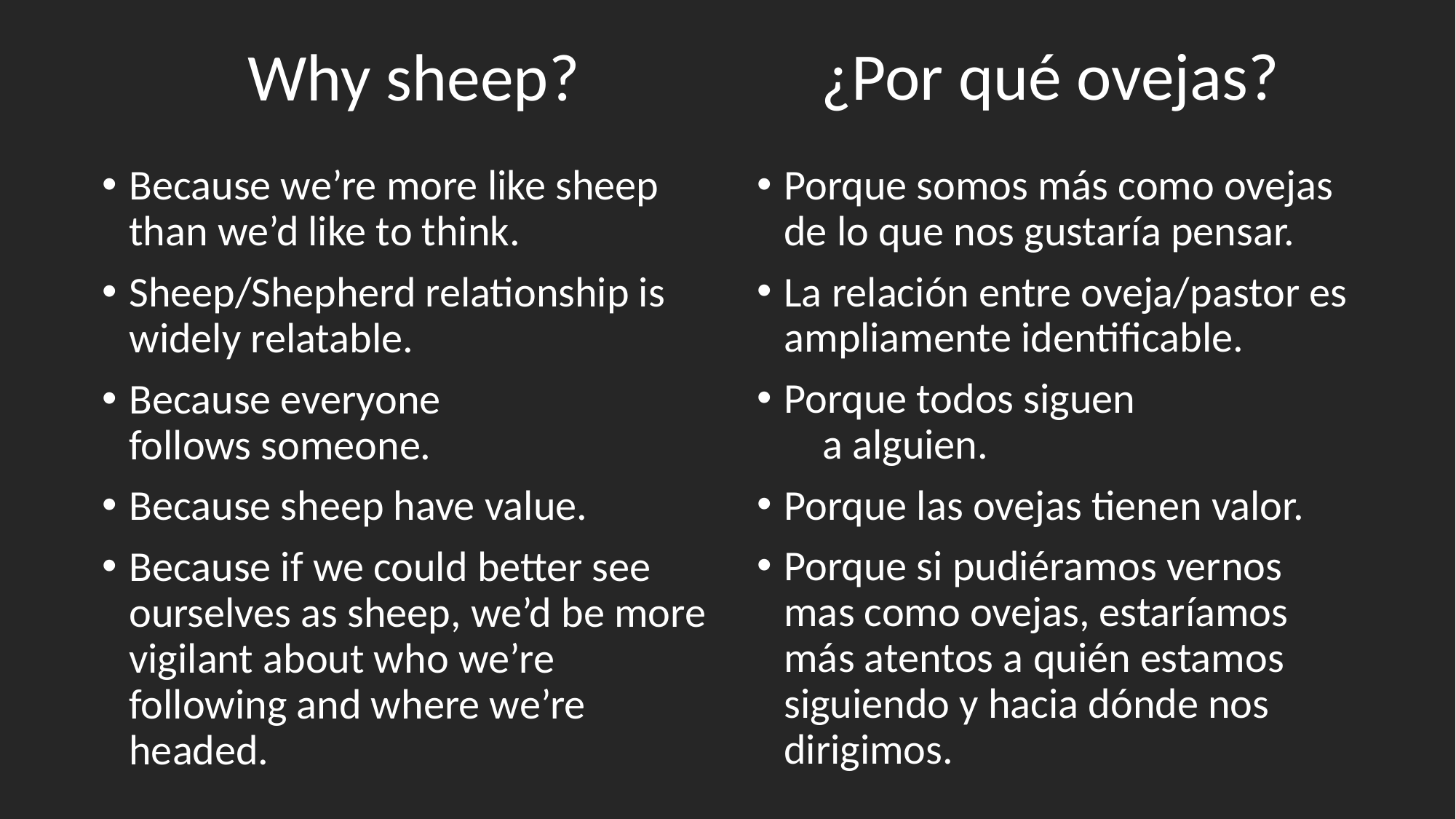

# Why sheep?
¿Por qué ovejas?
Because we’re more like sheep than we’d like to think.
Sheep/Shepherd relationship is widely relatable.
Because everyone                  follows someone.
Because sheep have value.
Because if we could better see ourselves as sheep, we’d be more vigilant about who we’re following and where we’re headed.

Porque somos más como ovejas de lo que nos gustaría pensar.
La relación entre oveja/pastor es ampliamente identificable.
Porque todos siguen                            a alguien.
Porque las ovejas tienen valor.
Porque si pudiéramos vernos mas como ovejas, estaríamos más atentos a quién estamos siguiendo y hacia dónde nos dirigimos.